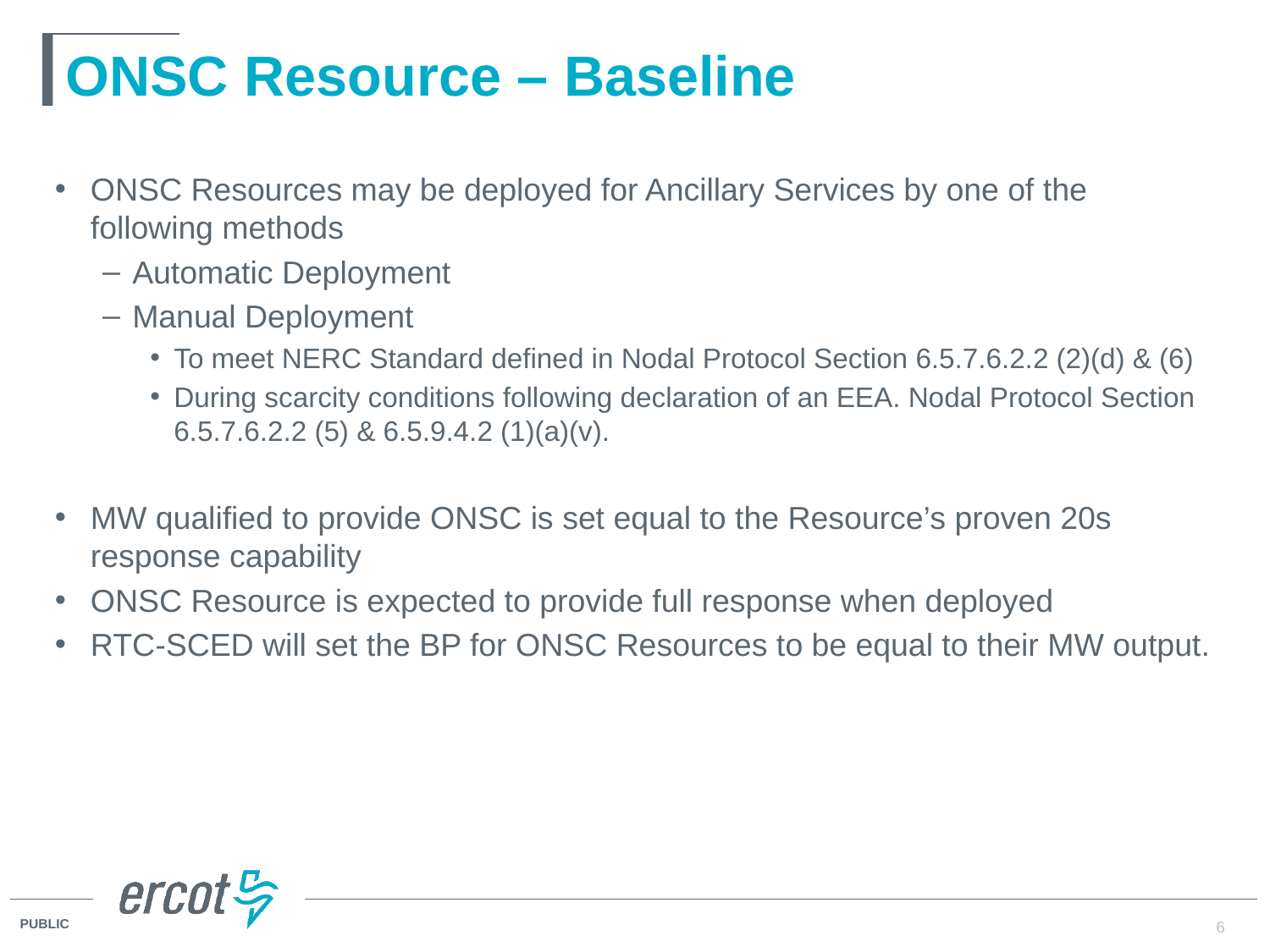

# ONSC Resource – Baseline

ONSC Resources may be deployed for Ancillary Services by one of the following methods
Automatic Deployment
Manual Deployment
To meet NERC Standard defined in Nodal Protocol Section 6.5.7.6.2.2 (2)(d) & (6)
During scarcity conditions following declaration of an EEA. Nodal Protocol Section 6.5.7.6.2.2 (5) & 6.5.9.4.2 (1)(a)(v).

MW qualified to provide ONSC is set equal to the Resource’s proven 20s response capability
ONSC Resource is expected to provide full response when deployed
RTC-SCED will set the BP for ONSC Resources to be equal to their MW output.

6